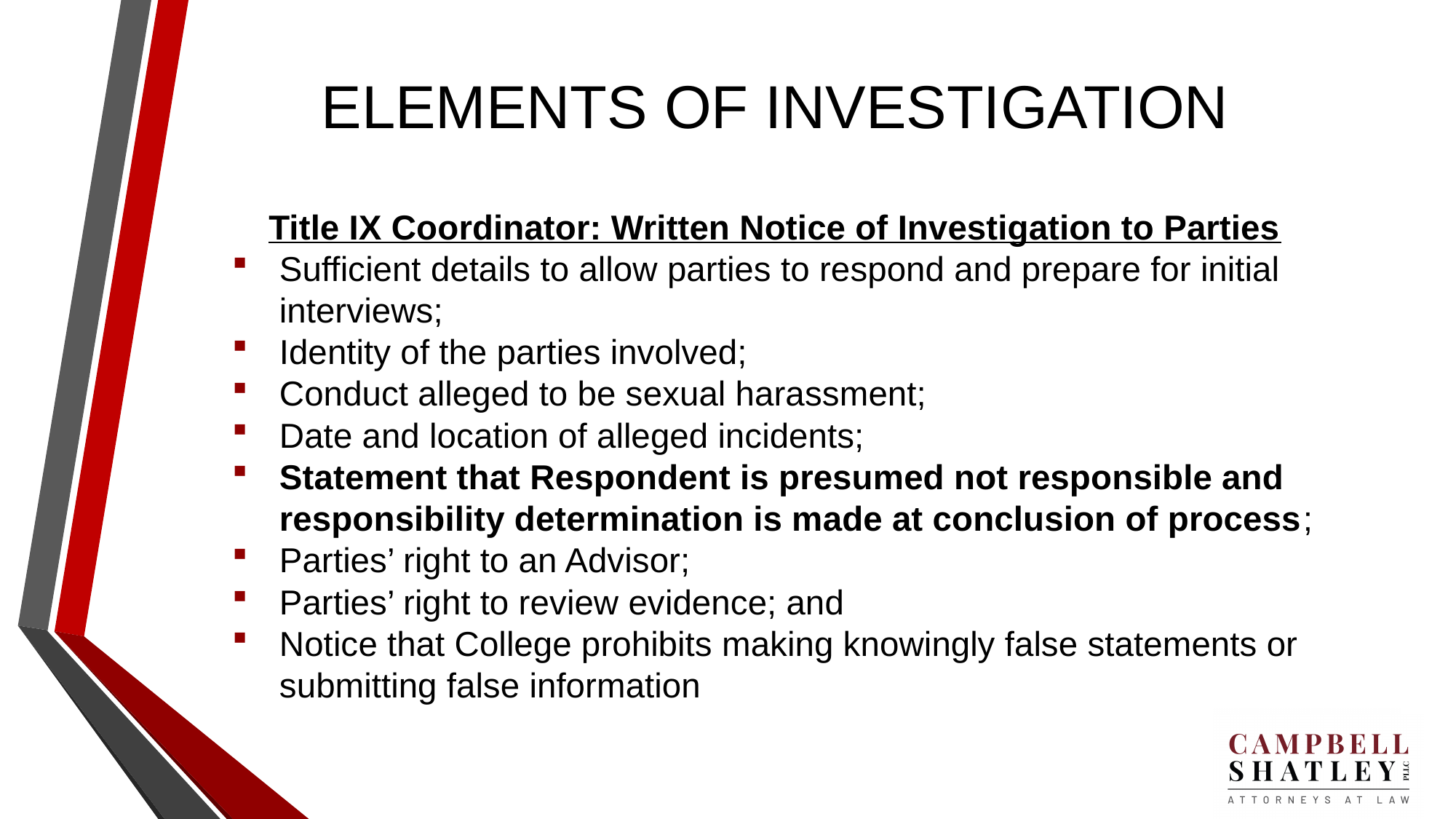

# ELEMENTS OF INVESTIGATION
Title IX Coordinator: Written Notice of Investigation to Parties
Sufficient details to allow parties to respond and prepare for initial interviews;
Identity of the parties involved;
Conduct alleged to be sexual harassment;
Date and location of alleged incidents;
Statement that Respondent is presumed not responsible and responsibility determination is made at conclusion of process;
Parties’ right to an Advisor;
Parties’ right to review evidence; and
Notice that College prohibits making knowingly false statements or submitting false information